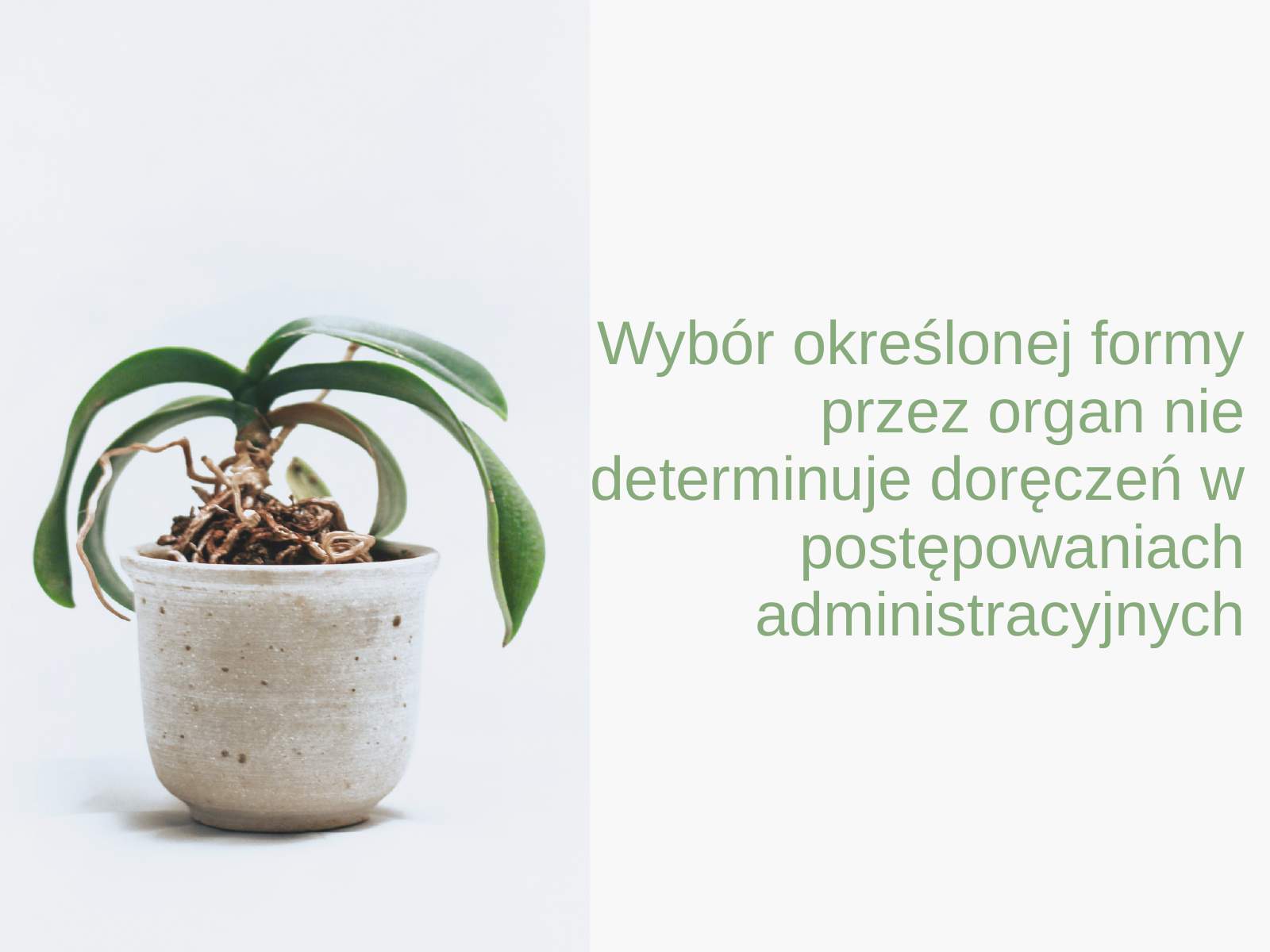

Wybór określonej formy przez organ nie determinuje doręczeń w postępowaniach administracyjnych